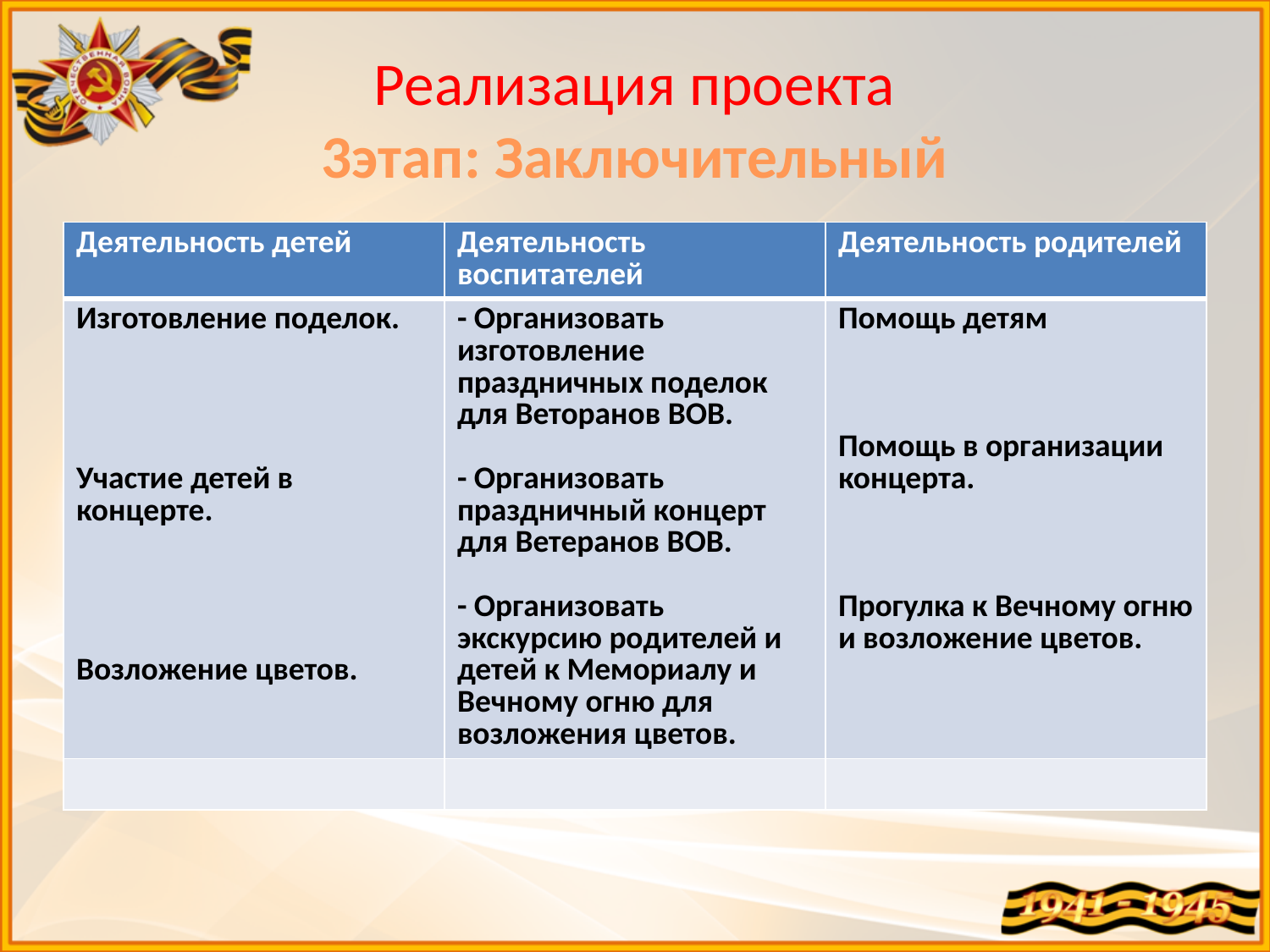

# Реализация проекта 3этап: Заключительный
| Деятельность детей | Деятельность воспитателей | Деятельность родителей |
| --- | --- | --- |
| Изготовление поделок.         Участие детей в концерте.         Возложение цветов. | - Организовать изготовление праздничных поделок для Веторанов ВОВ.   - Организовать праздничный концерт для Ветеранов ВОВ.   - Организовать экскурсию родителей и детей к Мемориалу и Вечному огню для возложения цветов. | Помощь детям       Помощь в организации концерта.       Прогулка к Вечному огню и возложение цветов. |
|  |  |  |